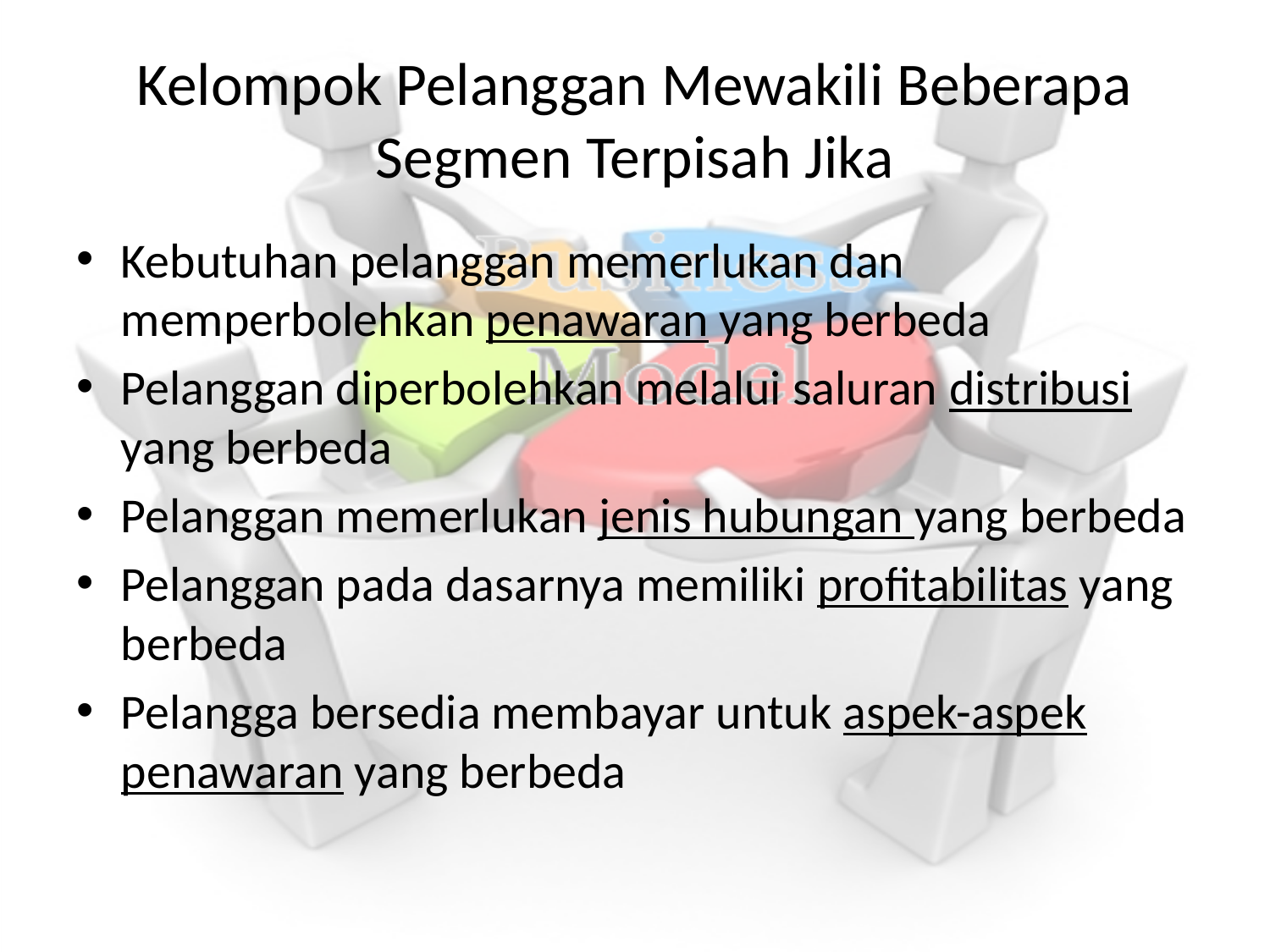

# Kelompok Pelanggan Mewakili Beberapa Segmen Terpisah Jika
Kebutuhan pelanggan memerlukan dan memperbolehkan penawaran yang berbeda
Pelanggan diperbolehkan melalui saluran distribusi yang berbeda
Pelanggan memerlukan jenis hubungan yang berbeda
Pelanggan pada dasarnya memiliki profitabilitas yang berbeda
Pelangga bersedia membayar untuk aspek-aspek penawaran yang berbeda